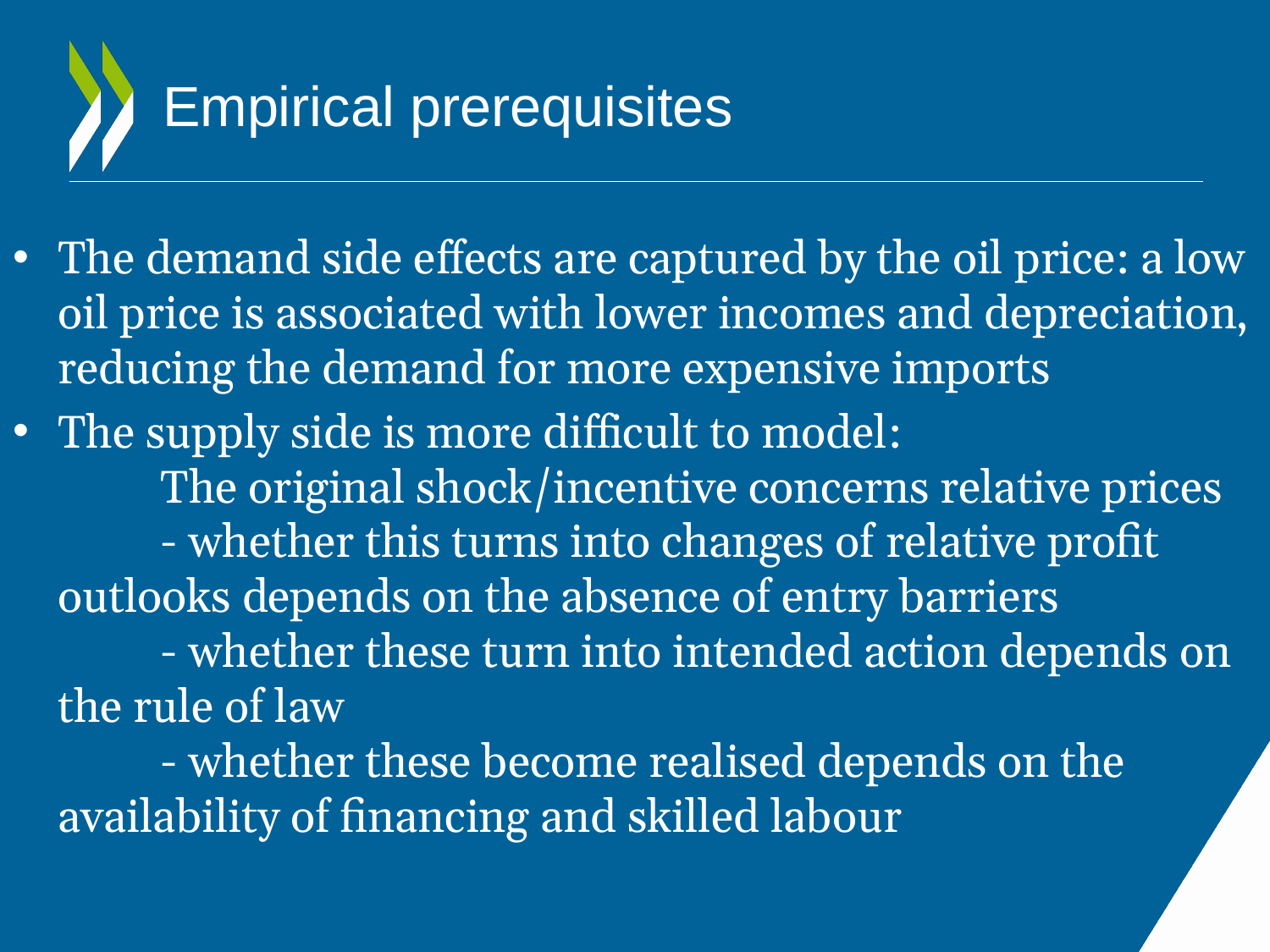

# Empirical prerequisites
The demand side effects are captured by the oil price: a low oil price is associated with lower incomes and depreciation, reducing the demand for more expensive imports
The supply side is more difficult to model:
	The original shock/incentive concerns relative prices
	- whether this turns into changes of relative profit outlooks depends on the absence of entry barriers
	- whether these turn into intended action depends on the rule of law
 	- whether these become realised depends on the availability of financing and skilled labour